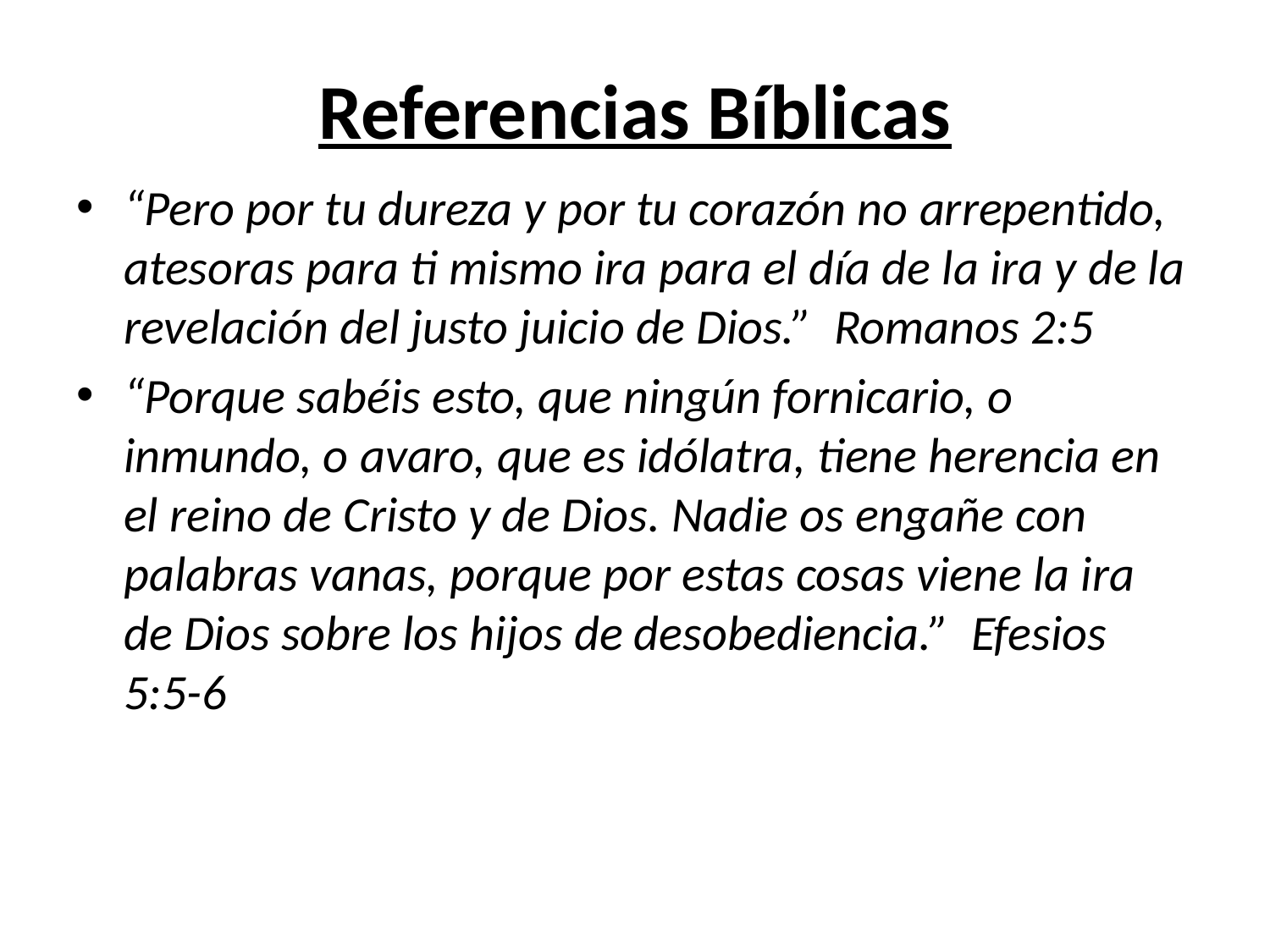

# Referencias Bíblicas
“Pero por tu dureza y por tu corazón no arrepentido, atesoras para ti mismo ira para el día de la ira y de la revelación del justo juicio de Dios.”  Romanos 2:5
“Porque sabéis esto, que ningún fornicario, o inmundo, o avaro, que es idólatra, tiene herencia en el reino de Cristo y de Dios. Nadie os engañe con palabras vanas, porque por estas cosas viene la ira de Dios sobre los hijos de desobediencia.”  Efesios 5:5-6